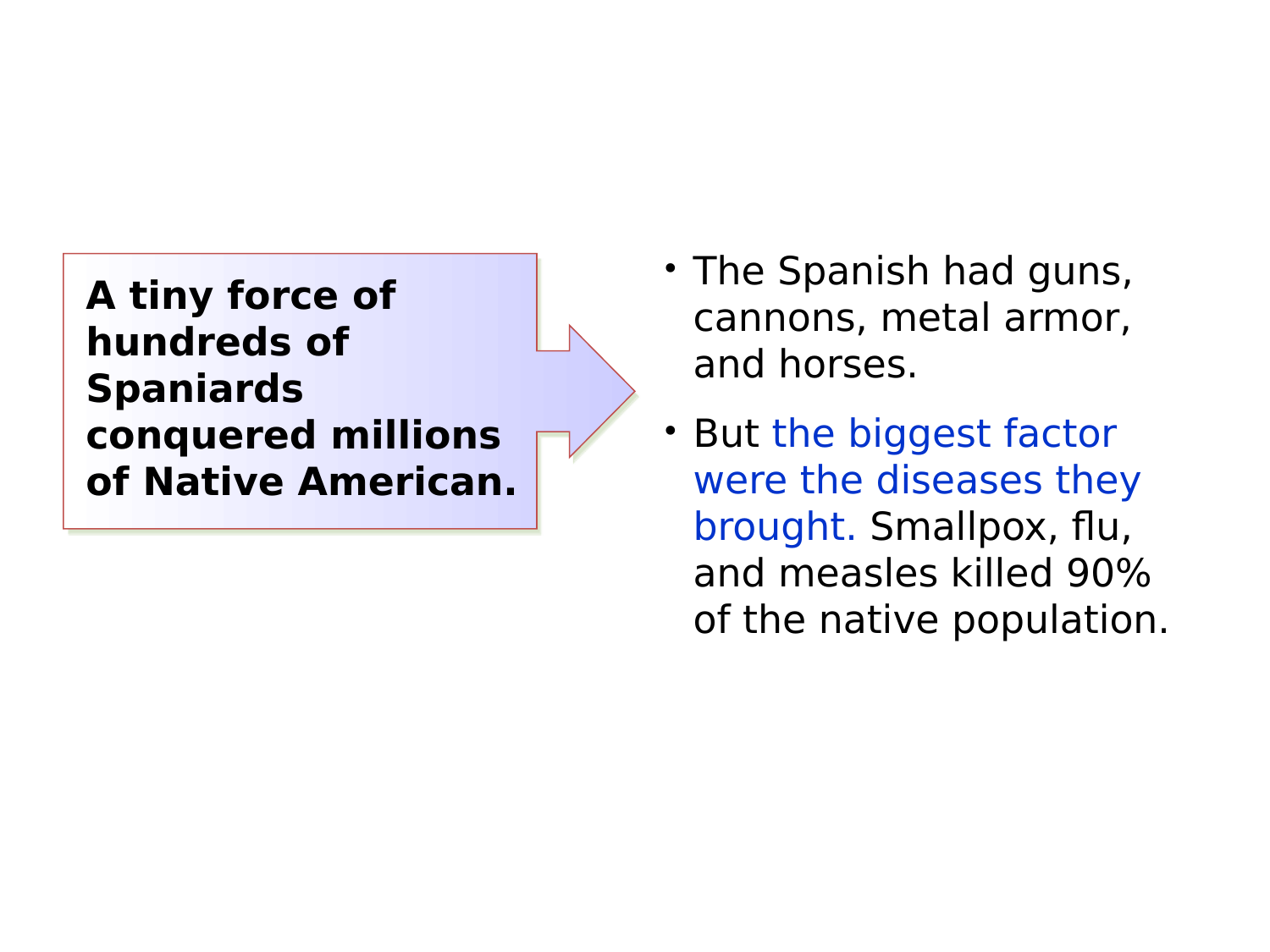

The Spanish had guns, cannons, metal armor,
and horses.
But the biggest factor
were the diseases they brought. Smallpox, flu,
and measles killed 90%
of the native population.
A tiny force of hundreds of Spaniards
conquered millions
of Native American.